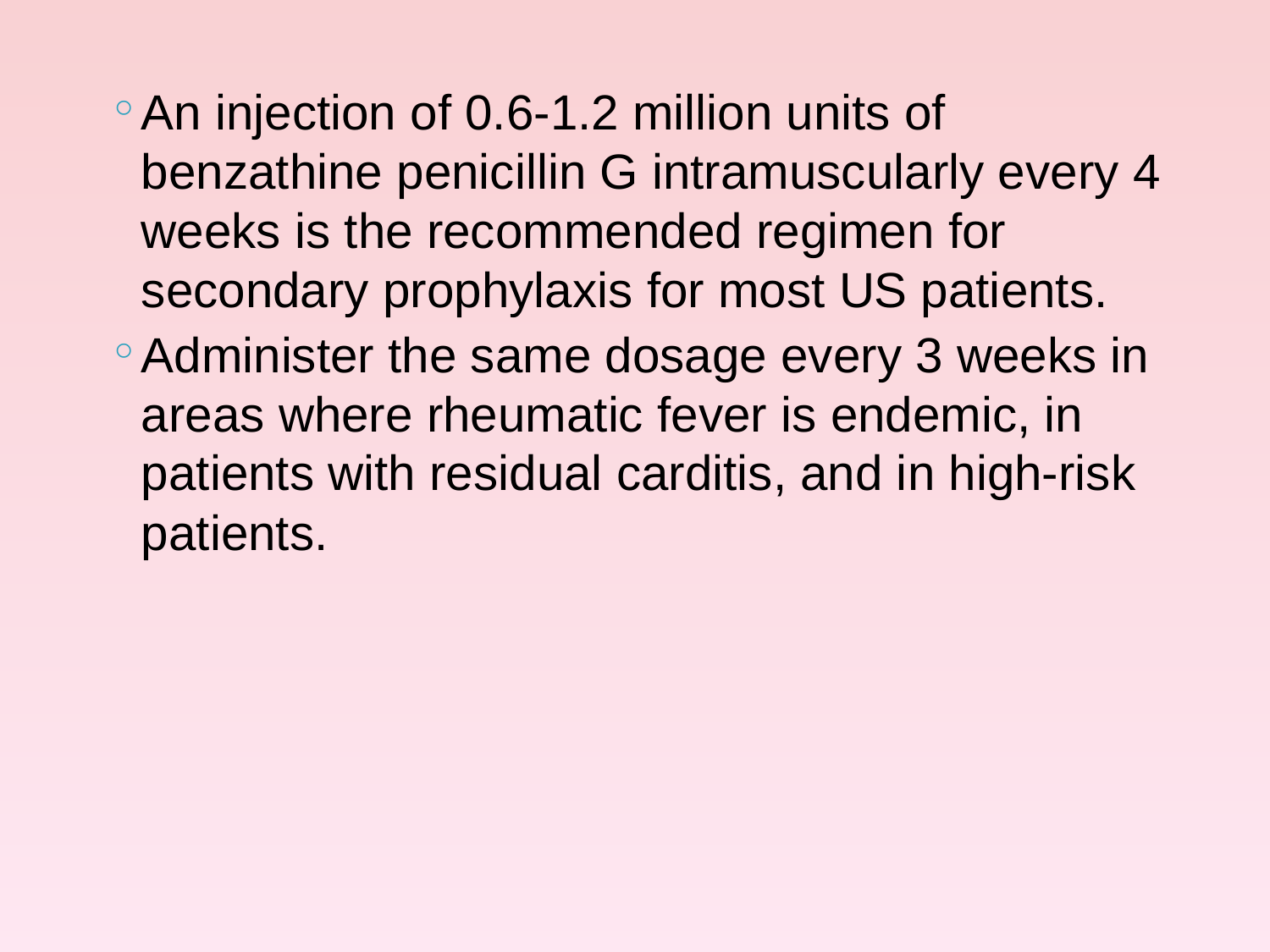

An injection of 0.6-1.2 million units of        benzathine penicillin G intramuscularly every 4 weeks is the recommended regimen for secondary prophylaxis for most US patients.
Administer the same dosage every 3 weeks in areas where rheumatic fever is endemic, in patients with residual carditis, and in high-risk patients.